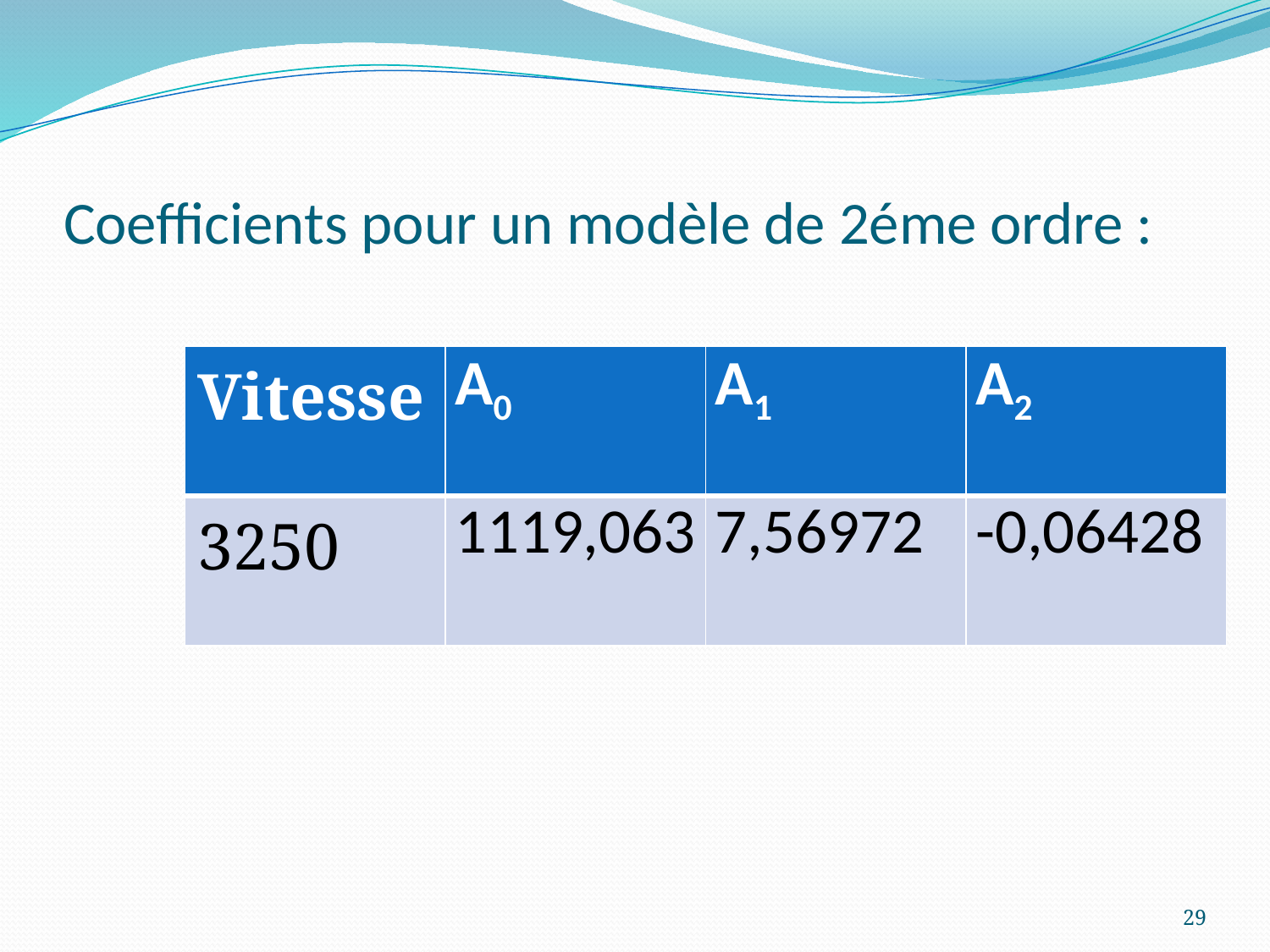

# Coefficients pour un modèle de 2éme ordre :
| Vitesse | A0 | A1 | A2 |
| --- | --- | --- | --- |
| 3250 | 1119,063 | 7,56972 | -0,06428 |
29